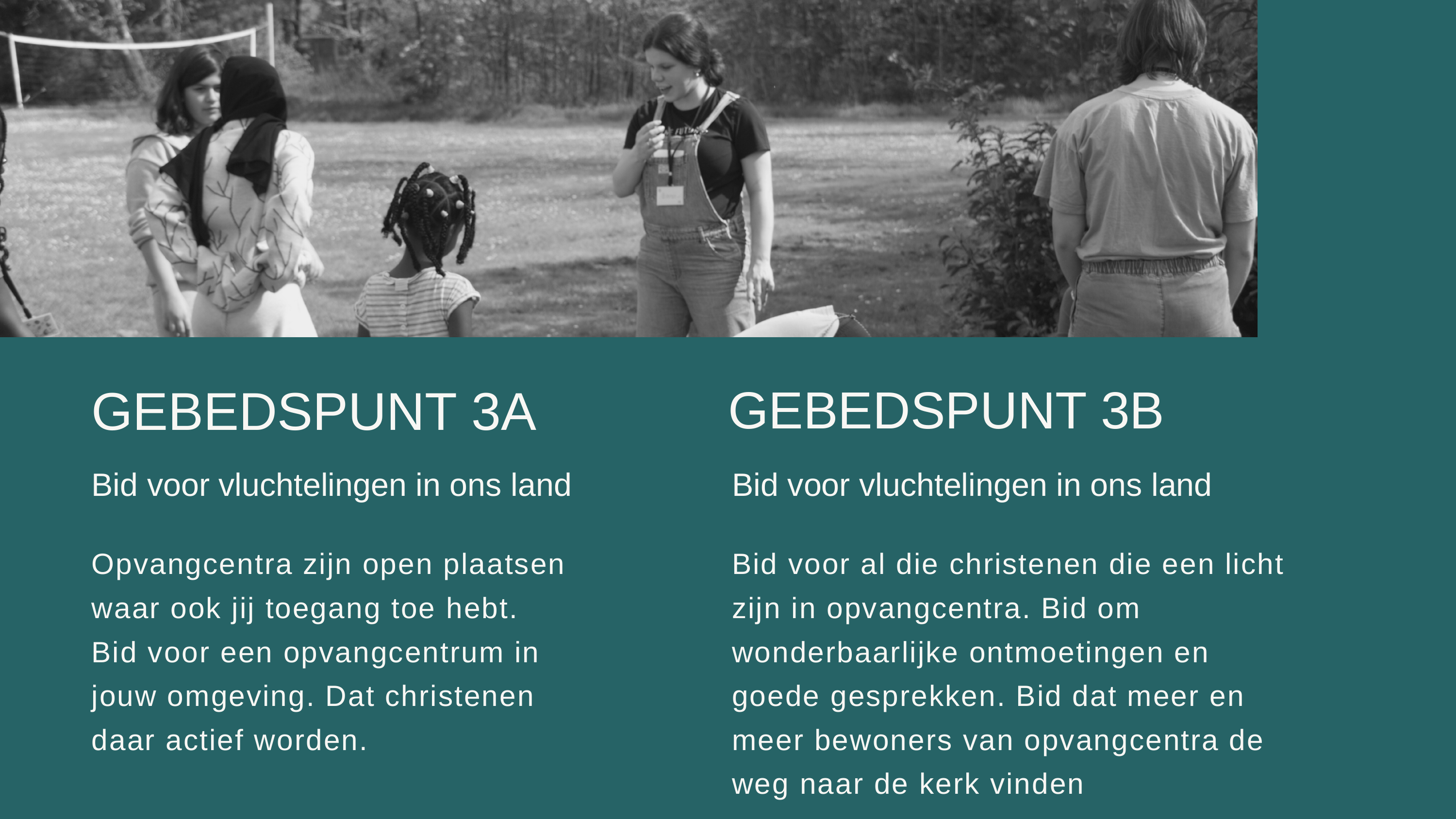

GEBEDSPUNT 3B
GEBEDSPUNT 3A
Bid voor vluchtelingen in ons land
Bid voor vluchtelingen in ons land
Opvangcentra zijn open plaatsen waar ook jij toegang toe hebt. Bid voor een opvangcentrum in jouw omgeving. Dat christenen daar actief worden.
Bid voor al die christenen die een licht zijn in opvangcentra. Bid om wonderbaarlijke ontmoetingen en goede gesprekken. Bid dat meer en meer bewoners van opvangcentra de weg naar de kerk vinden